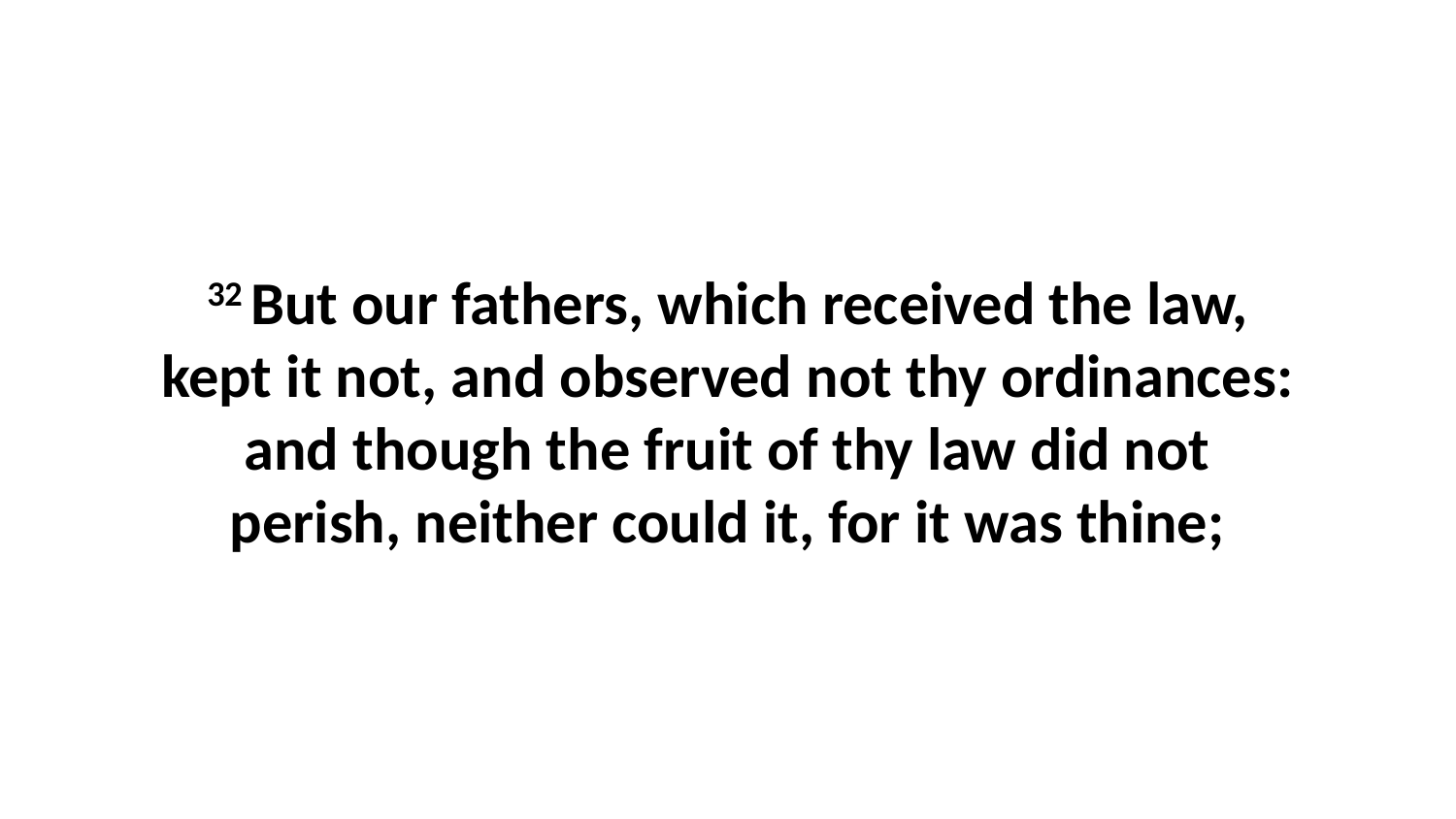

32 But our fathers, which received the law, kept it not, and observed not thy ordinances: and though the fruit of thy law did not perish, neither could it, for it was thine;